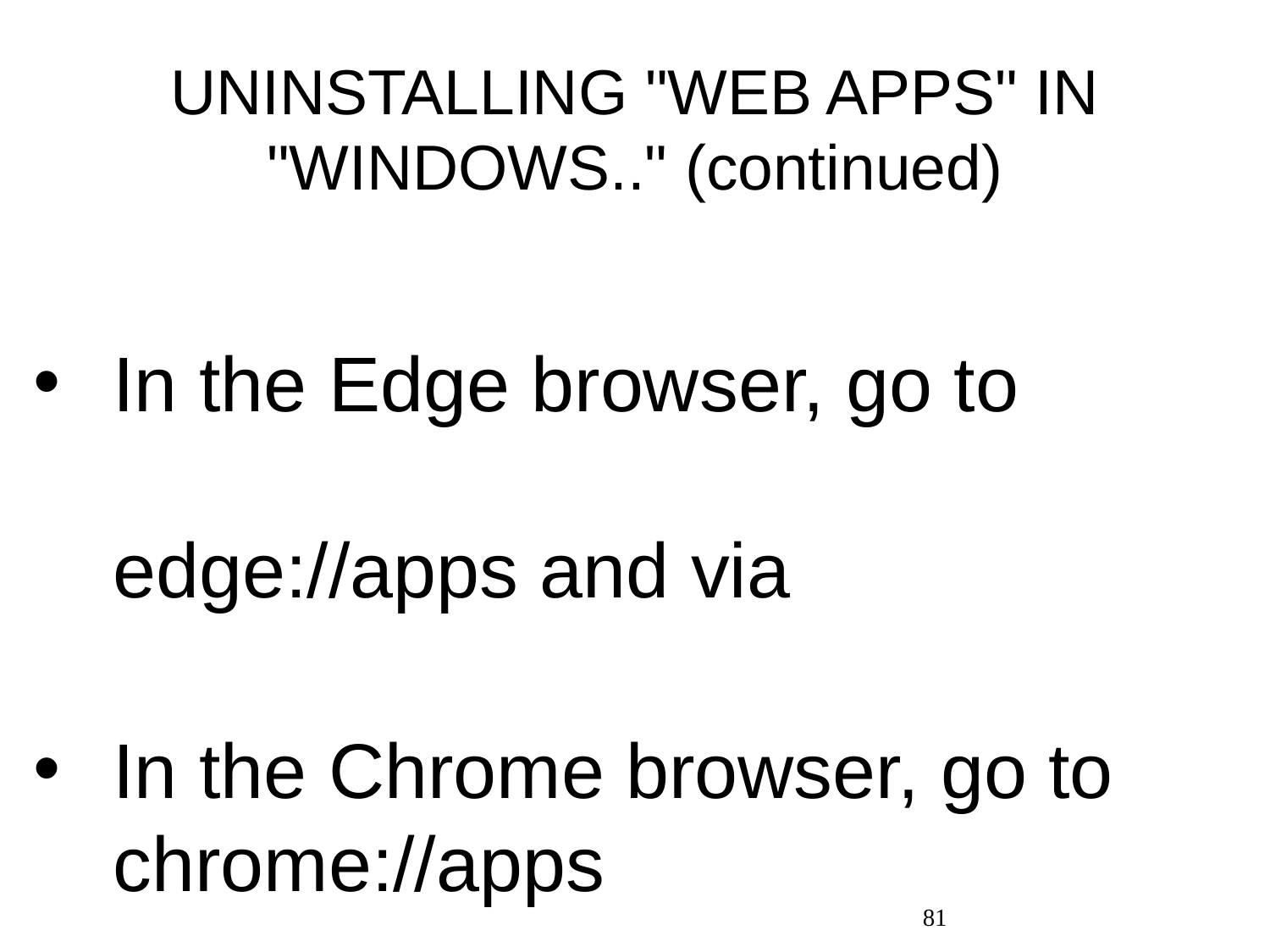

# UNINSTALLING "WEB APPS" IN "WINDOWS.." (continued)
In the Edge browser, go to                                                 edge://apps and via
In the Chrome browser, go to chrome://apps
81